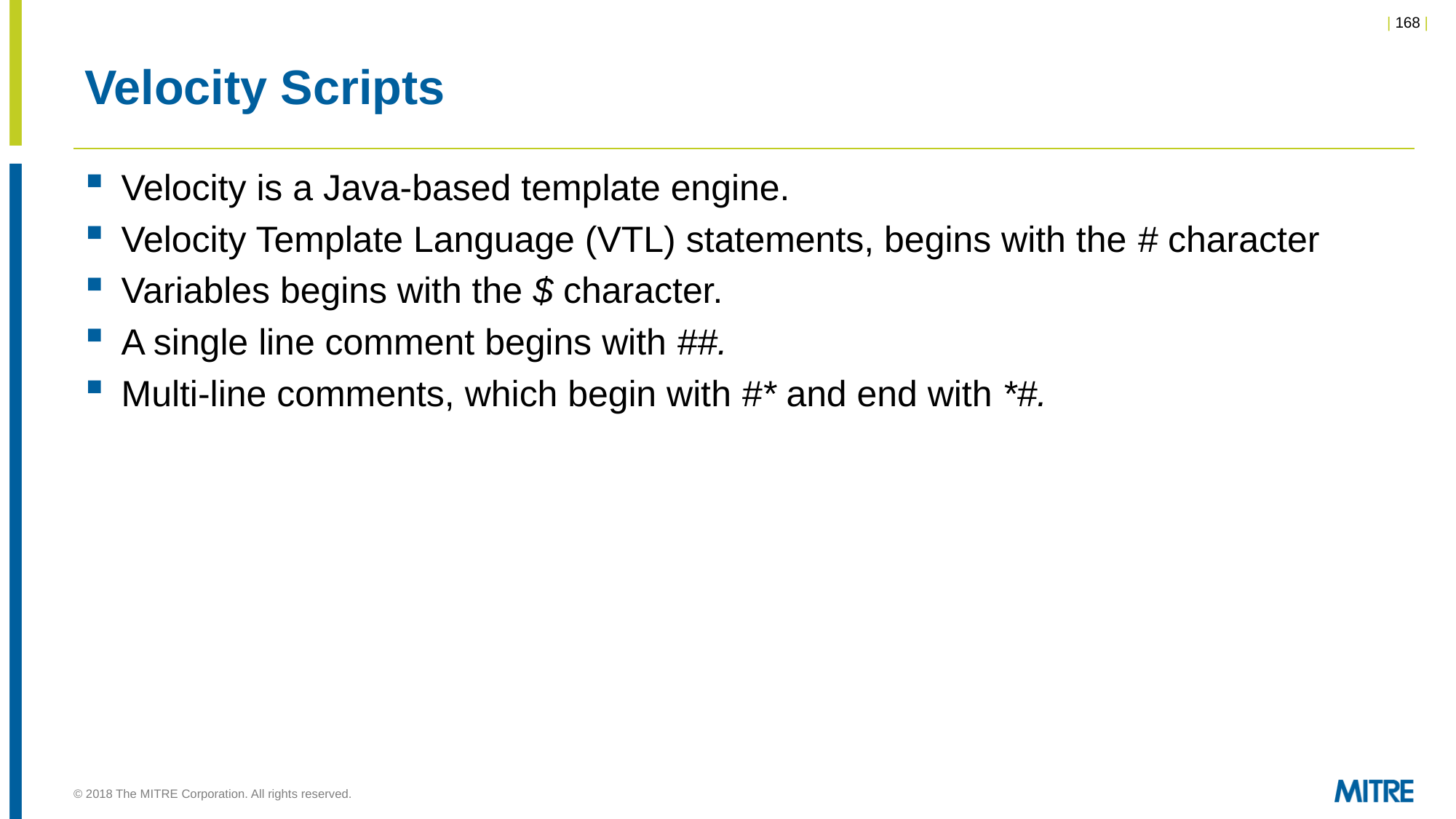

# Velocity Scripts
Velocity is a Java-based template engine.
Velocity Template Language (VTL) statements, begins with the # character
Variables begins with the $ character.
A single line comment begins with ##.
Multi-line comments, which begin with #* and end with *#.
© 2018 The MITRE Corporation. All rights reserved.